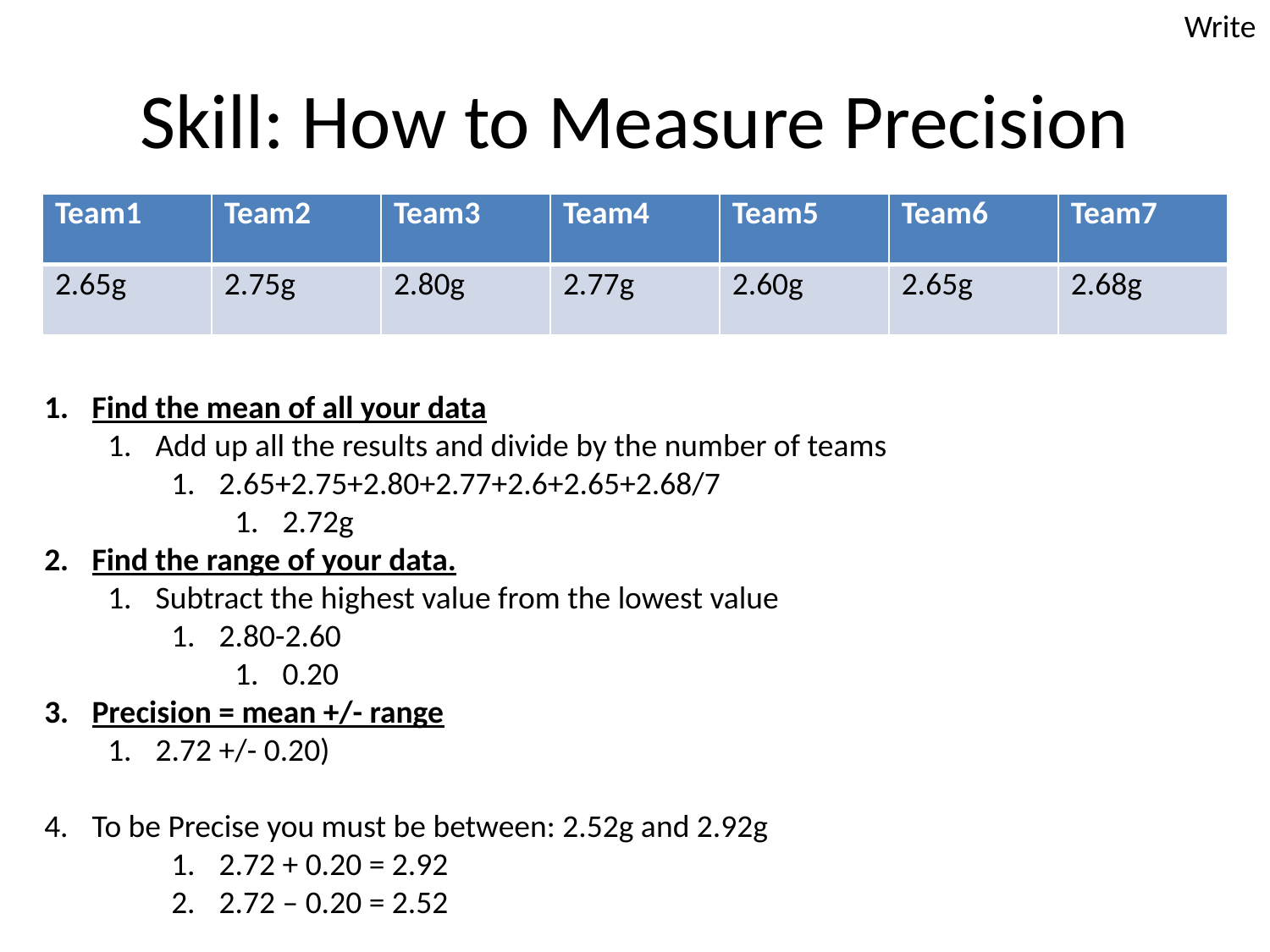

Write
# Skill: How to Measure Precision
| Team1 | Team2 | Team3 | Team4 | Team5 | Team6 | Team7 |
| --- | --- | --- | --- | --- | --- | --- |
| 2.65g | 2.75g | 2.80g | 2.77g | 2.60g | 2.65g | 2.68g |
Find the mean of all your data
Add up all the results and divide by the number of teams
2.65+2.75+2.80+2.77+2.6+2.65+2.68/7
2.72g
Find the range of your data.
Subtract the highest value from the lowest value
2.80-2.60
0.20
Precision = mean +/- range
2.72 +/- 0.20)

To be Precise you must be between: 2.52g and 2.92g
2.72 + 0.20 = 2.92
2.72 – 0.20 = 2.52